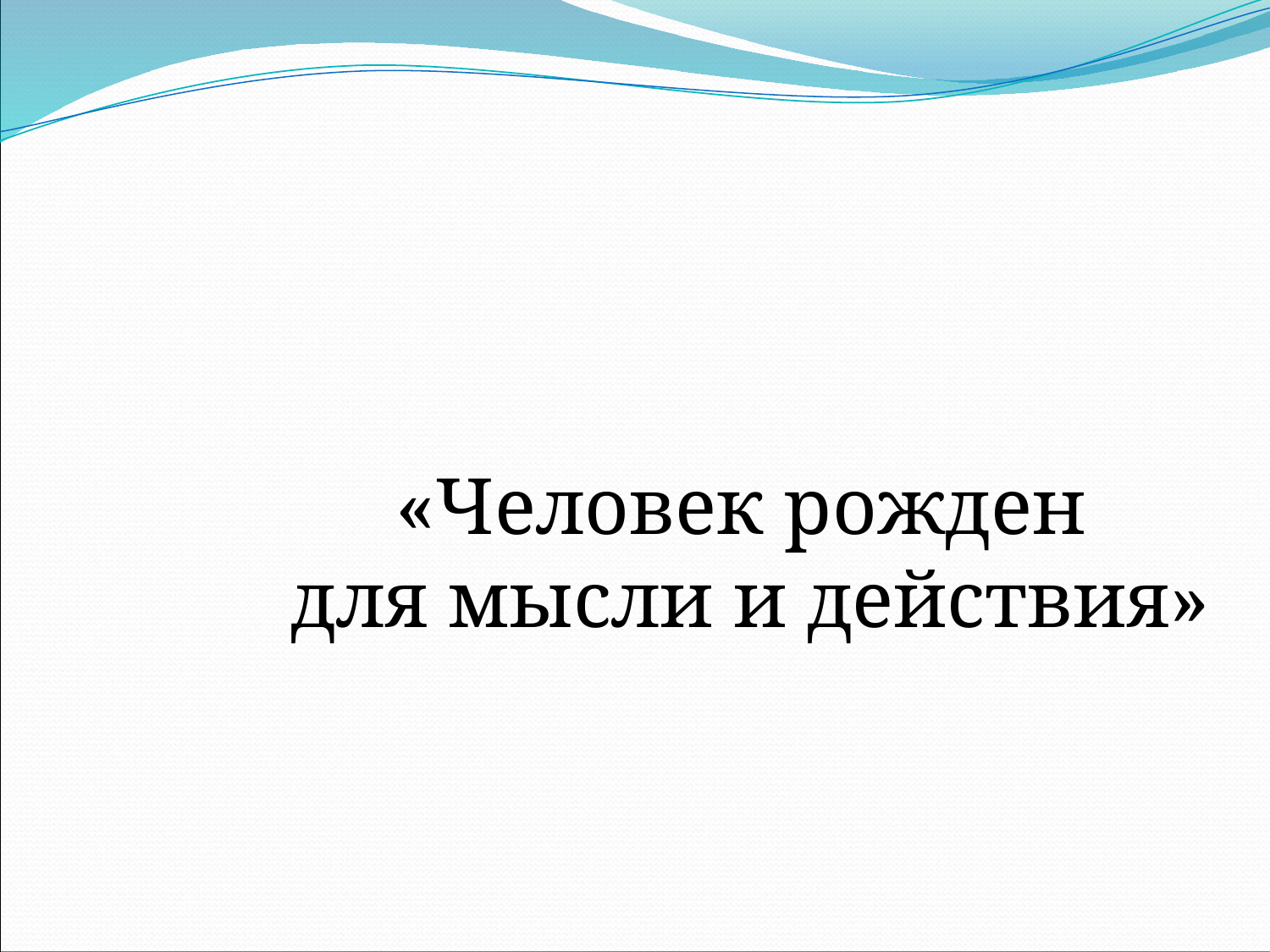

#

«Человек рожден
для мысли и действия»